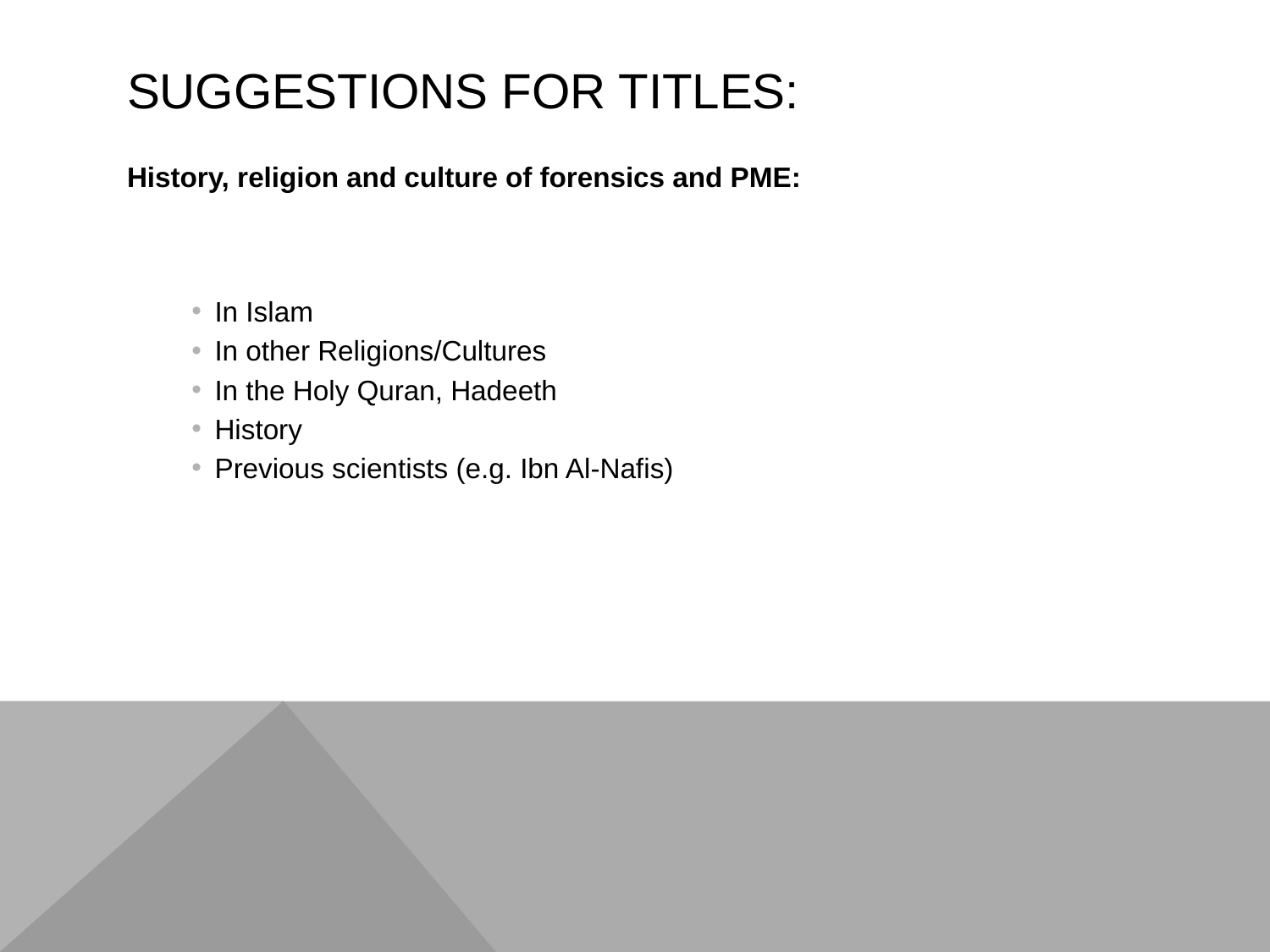

# Suggestions for titles:
History, religion and culture of forensics and PME:

In Islam
In other Religions/Cultures
In the Holy Quran, Hadeeth
History
Previous scientists (e.g. Ibn Al-Nafis)